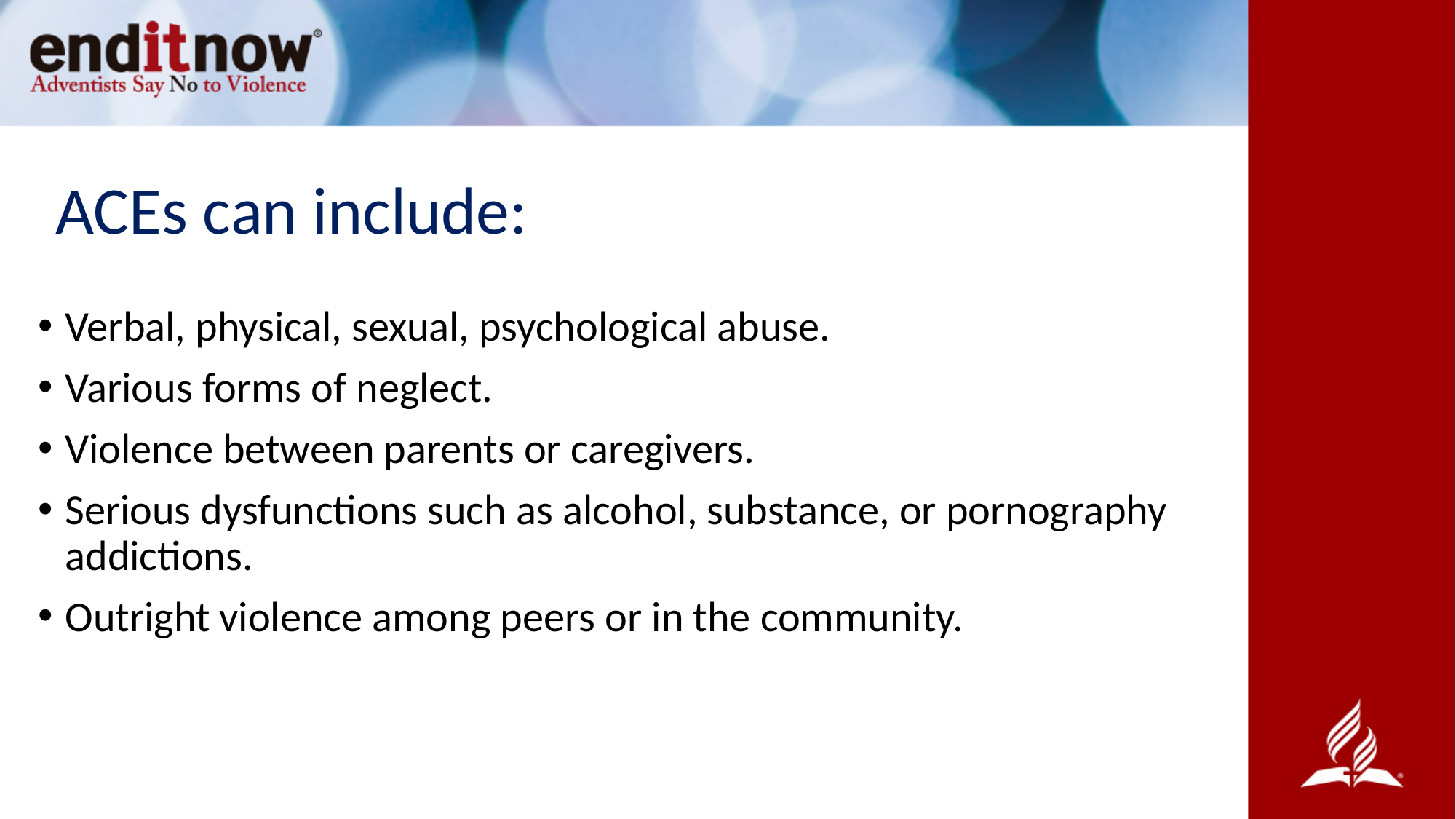

# ACEs can include:
Verbal, physical, sexual, psychological abuse.
Various forms of neglect.
Violence between parents or caregivers.
Serious dysfunctions such as alcohol, substance, or pornography addictions.
Outright violence among peers or in the community.